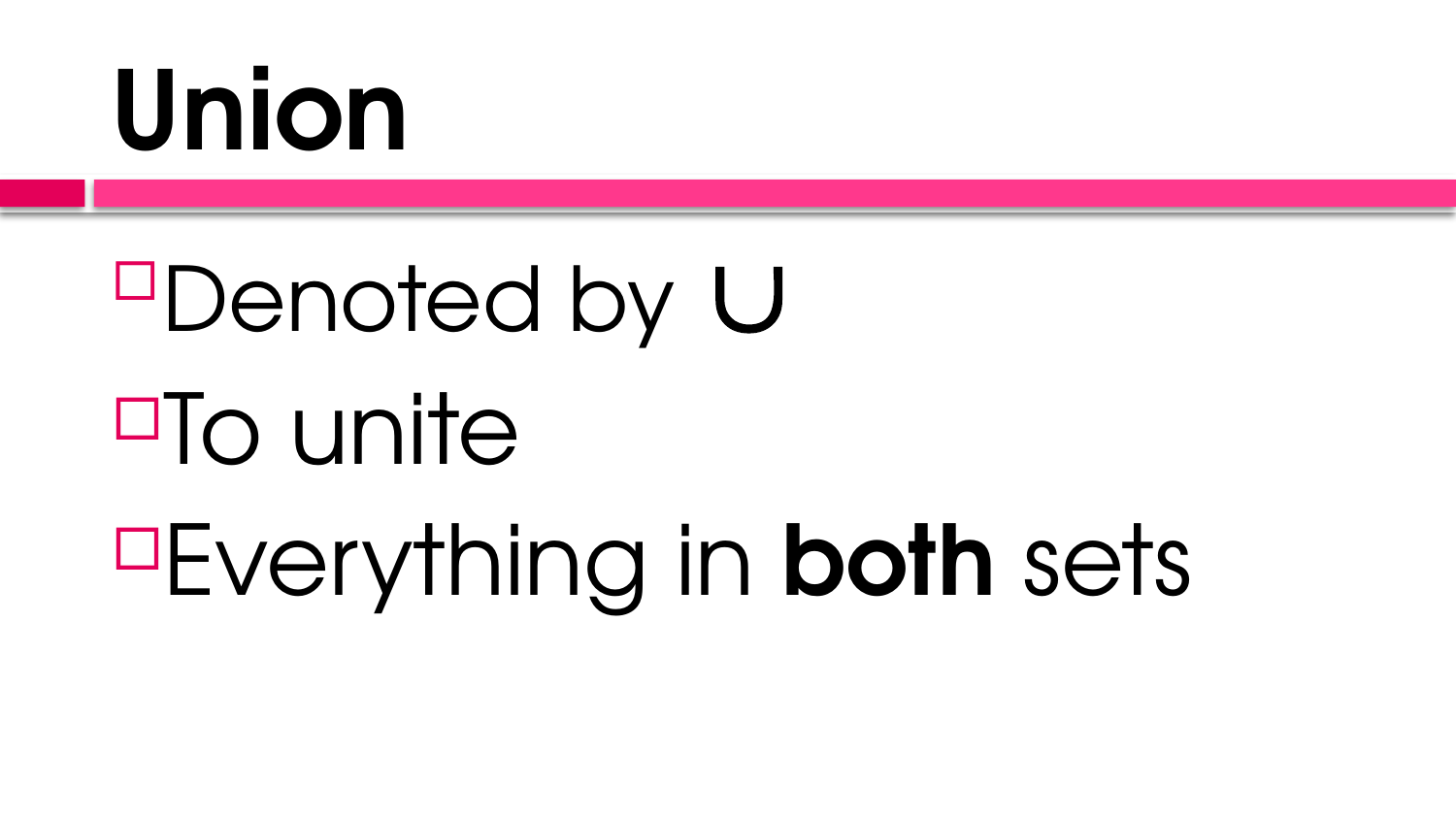

# Union
Denoted by ∪
To unite
Everything in both sets